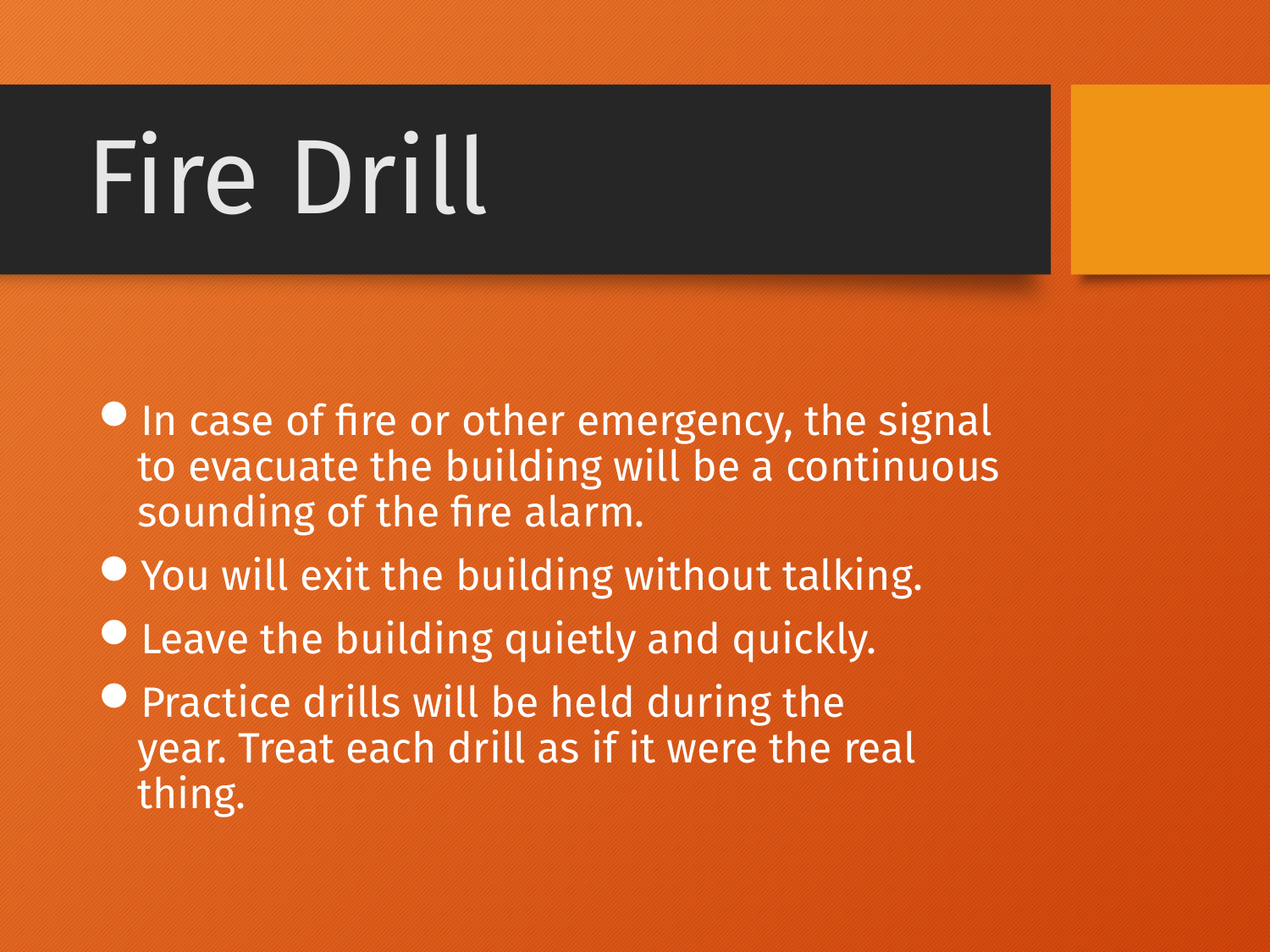

# Fire Drill

In case of fire or other emergency, the signal to evacuate the building will be a continuous sounding of the fire alarm.
You will exit the building without talking.
Leave the building quietly and quickly.
Practice drills will be held during the year. Treat each drill as if it were the real thing.